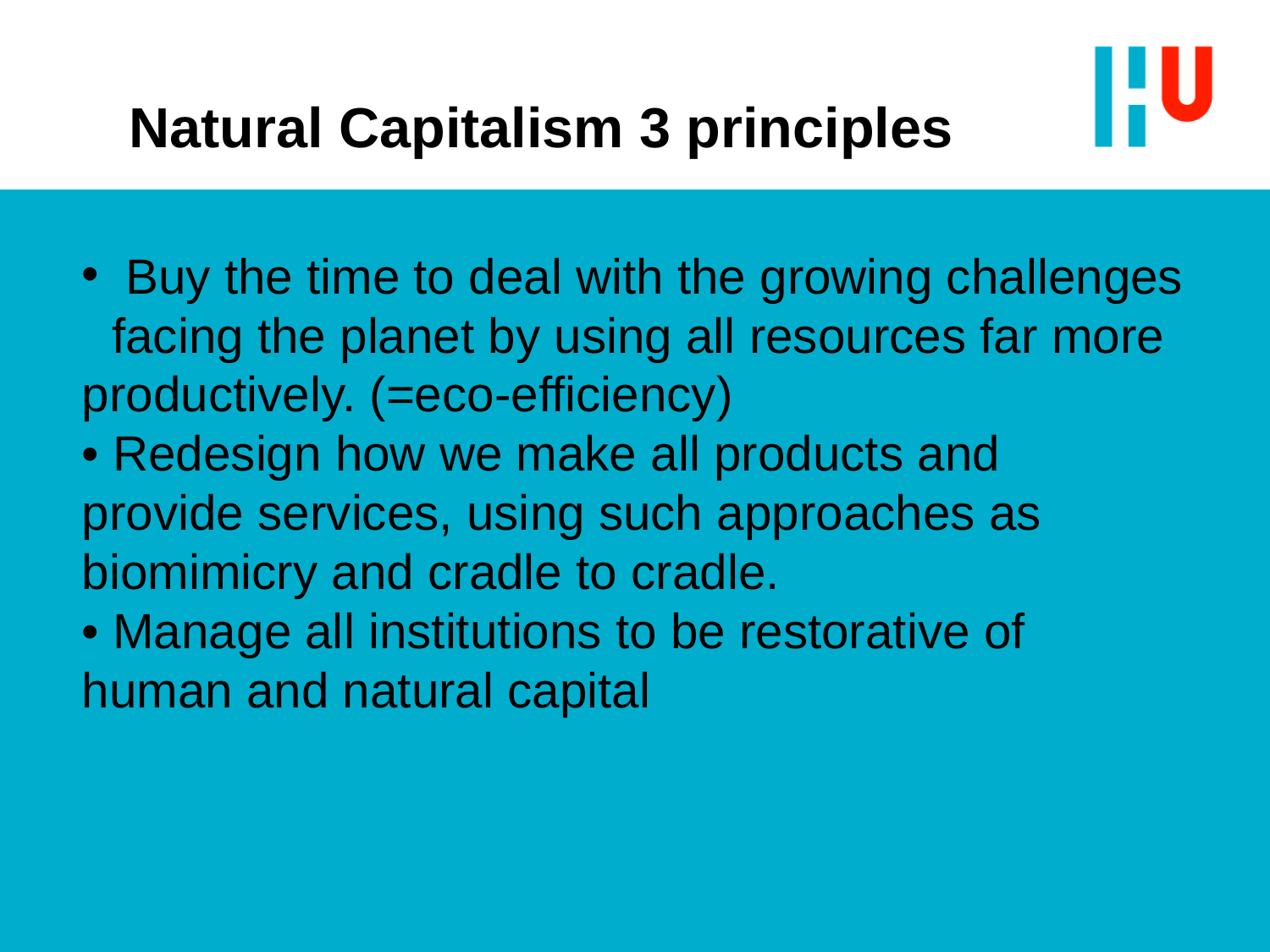

Natural Capitalism 3 principles
 Buy the time to deal with the growing challenges facing the planet by using all resources far more
productively. (=eco-efficiency)
• Redesign how we make all products and
provide services, using such approaches as
biomimicry and cradle to cradle.
• Manage all institutions to be restorative of
human and natural capital